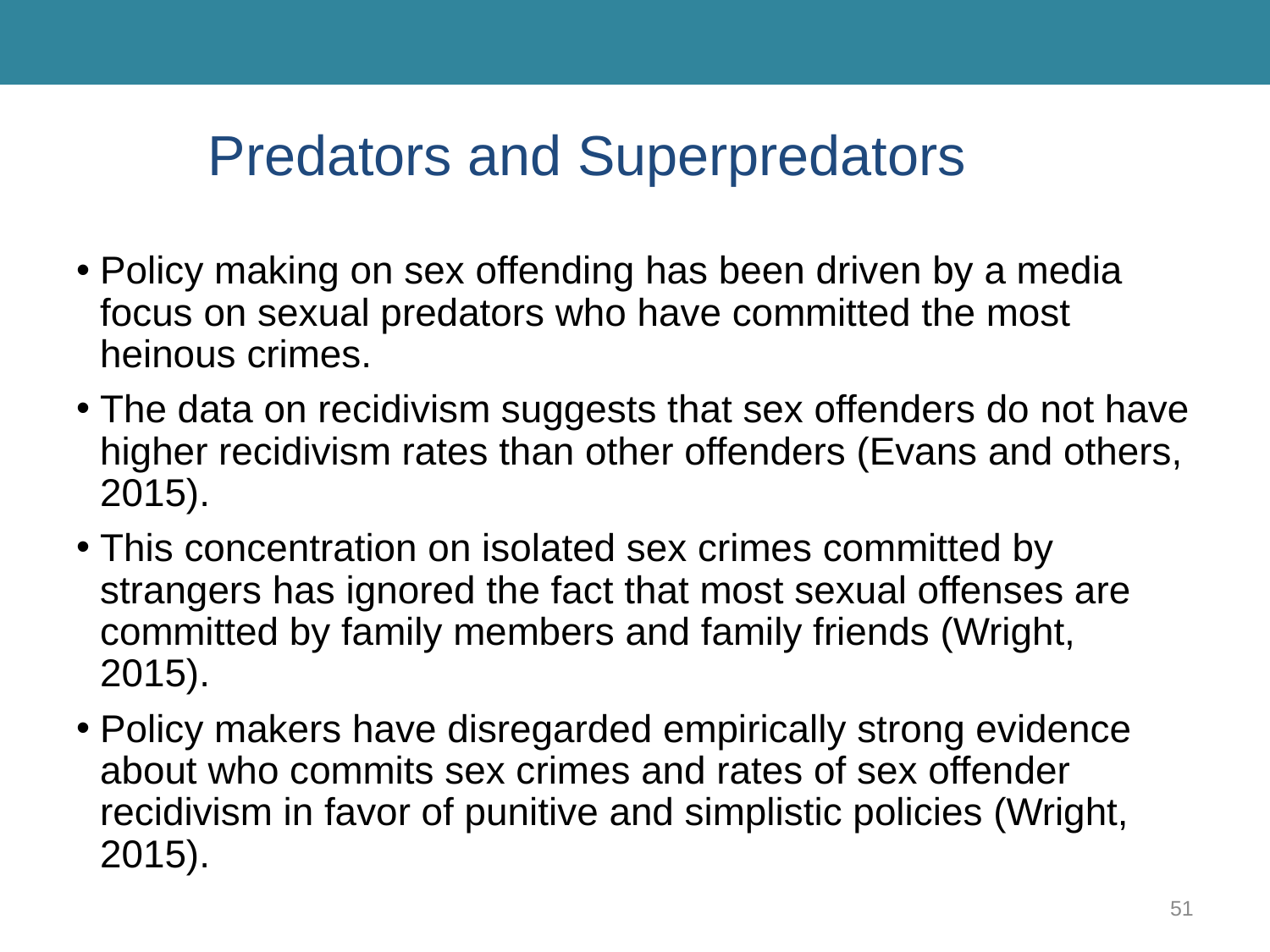

# Predators and Superpredators
Policy making on sex offending has been driven by a media focus on sexual predators who have committed the most heinous crimes.
The data on recidivism suggests that sex offenders do not have higher recidivism rates than other offenders (Evans and others, 2015).
This concentration on isolated sex crimes committed by strangers has ignored the fact that most sexual offenses are committed by family members and family friends (Wright, 2015).
Policy makers have disregarded empirically strong evidence about who commits sex crimes and rates of sex offender recidivism in favor of punitive and simplistic policies (Wright, 2015).
51